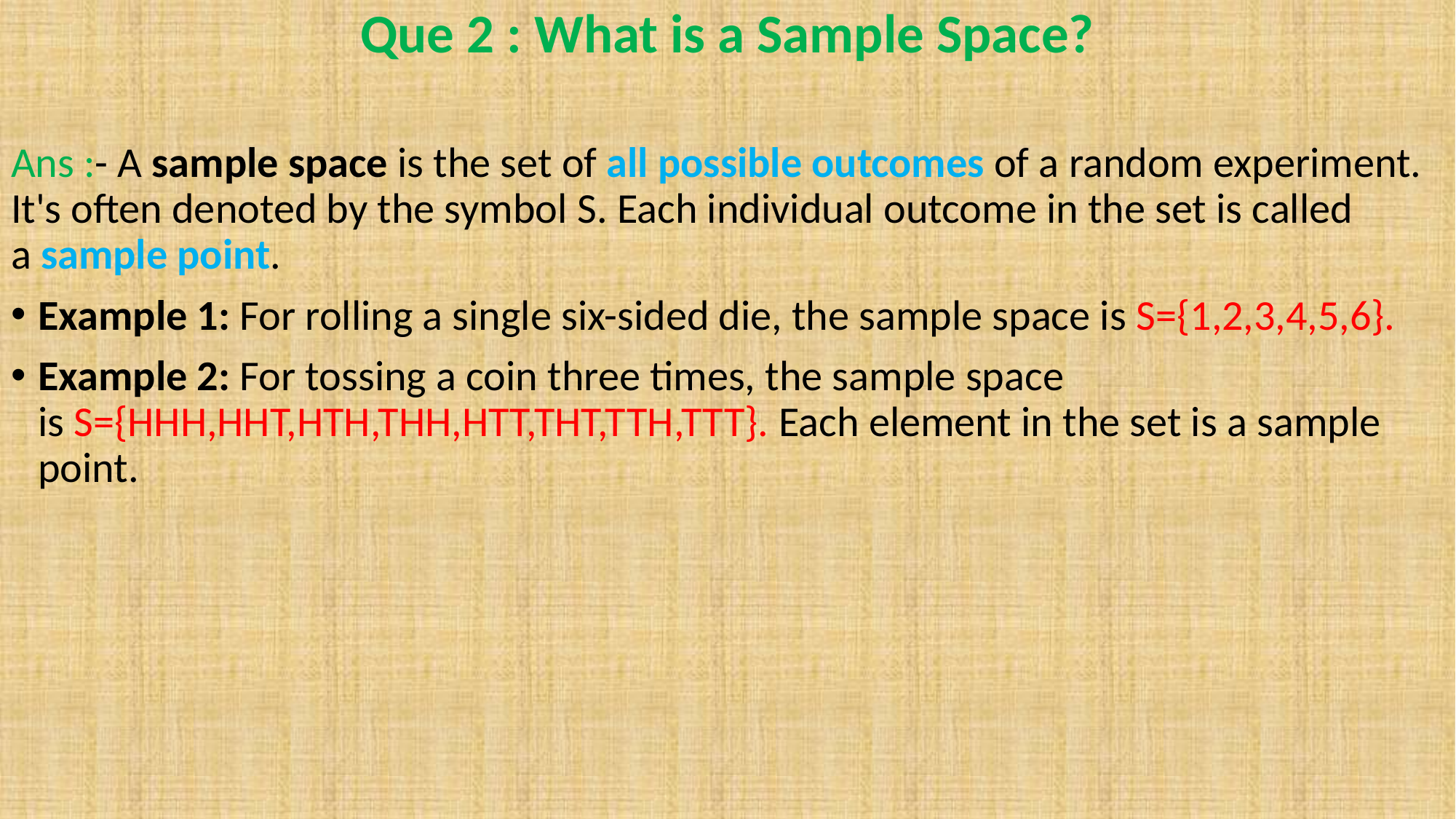

Que 2 : What is a Sample Space?

Ans :- A sample space is the set of all possible outcomes of a random experiment. It's often denoted by the symbol S. Each individual outcome in the set is called a sample point.
Example 1: For rolling a single six-sided die, the sample space is S={1,2,3,4,5,6}.
Example 2: For tossing a coin three times, the sample space is S={HHH,HHT,HTH,THH,HTT,THT,TTH,TTT}. Each element in the set is a sample point.